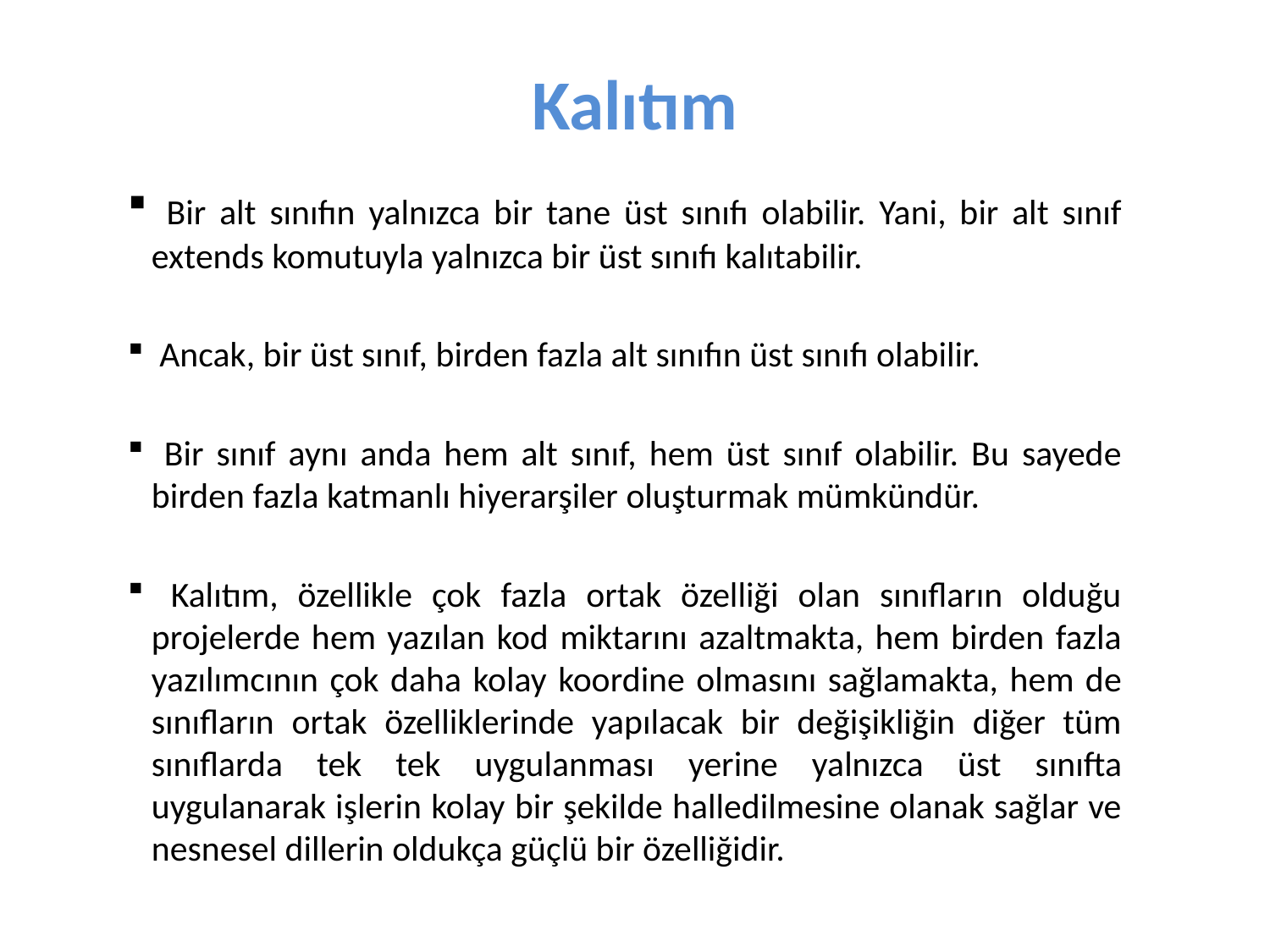

# Kalıtım
 Bir alt sınıfın yalnızca bir tane üst sınıfı olabilir. Yani, bir alt sınıf extends komutuyla yalnızca bir üst sınıfı kalıtabilir.

 Ancak, bir üst sınıf, birden fazla alt sınıfın üst sınıfı olabilir.

 Bir sınıf aynı anda hem alt sınıf, hem üst sınıf olabilir. Bu sayede birden fazla katmanlı hiyerarşiler oluşturmak mümkündür.

 Kalıtım, özellikle çok fazla ortak özelliği olan sınıfların olduğu projelerde hem yazılan kod miktarını azaltmakta, hem birden fazla yazılımcının çok daha kolay koordine olmasını sağlamakta, hem de sınıfların ortak özelliklerinde yapılacak bir değişikliğin diğer tüm sınıflarda tek tek uygulanması yerine yalnızca üst sınıfta uygulanarak işlerin kolay bir şekilde halledilmesine olanak sağlar ve nesnesel dillerin oldukça güçlü bir özelliğidir.